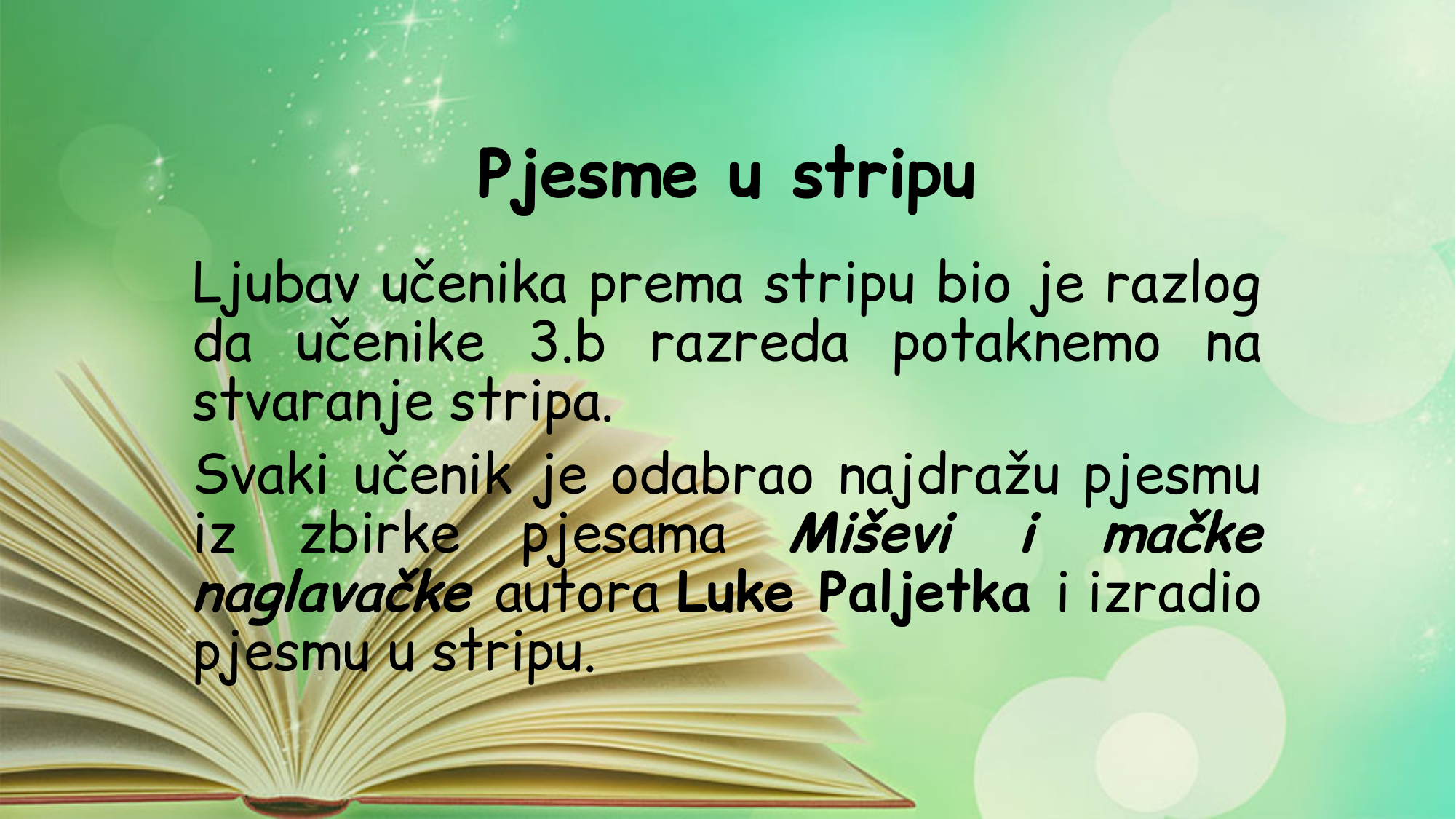

# Pjesme u stripu
Ljubav učenika prema stripu bio je razlog da učenike 3.b razreda potaknemo na stvaranje stripa.
Svaki učenik je odabrao najdražu pjesmu iz zbirke pjesama Miševi i mačke naglavačke autora Luke Paljetka i izradio pjesmu u stripu.